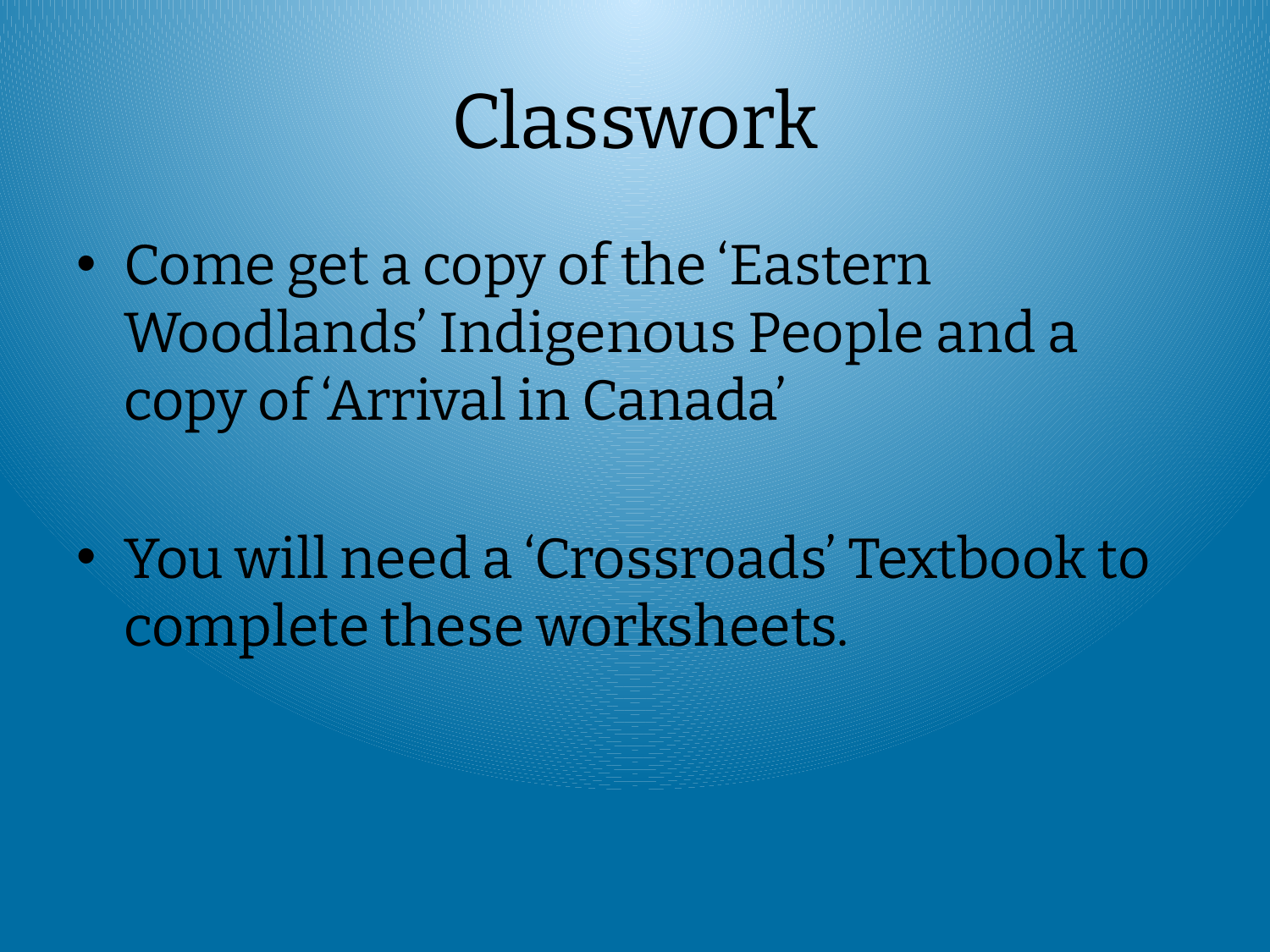

# Classwork
Come get a copy of the ‘Eastern Woodlands’ Indigenous People and a copy of ‘Arrival in Canada’

You will need a ‘Crossroads’ Textbook to complete these worksheets.